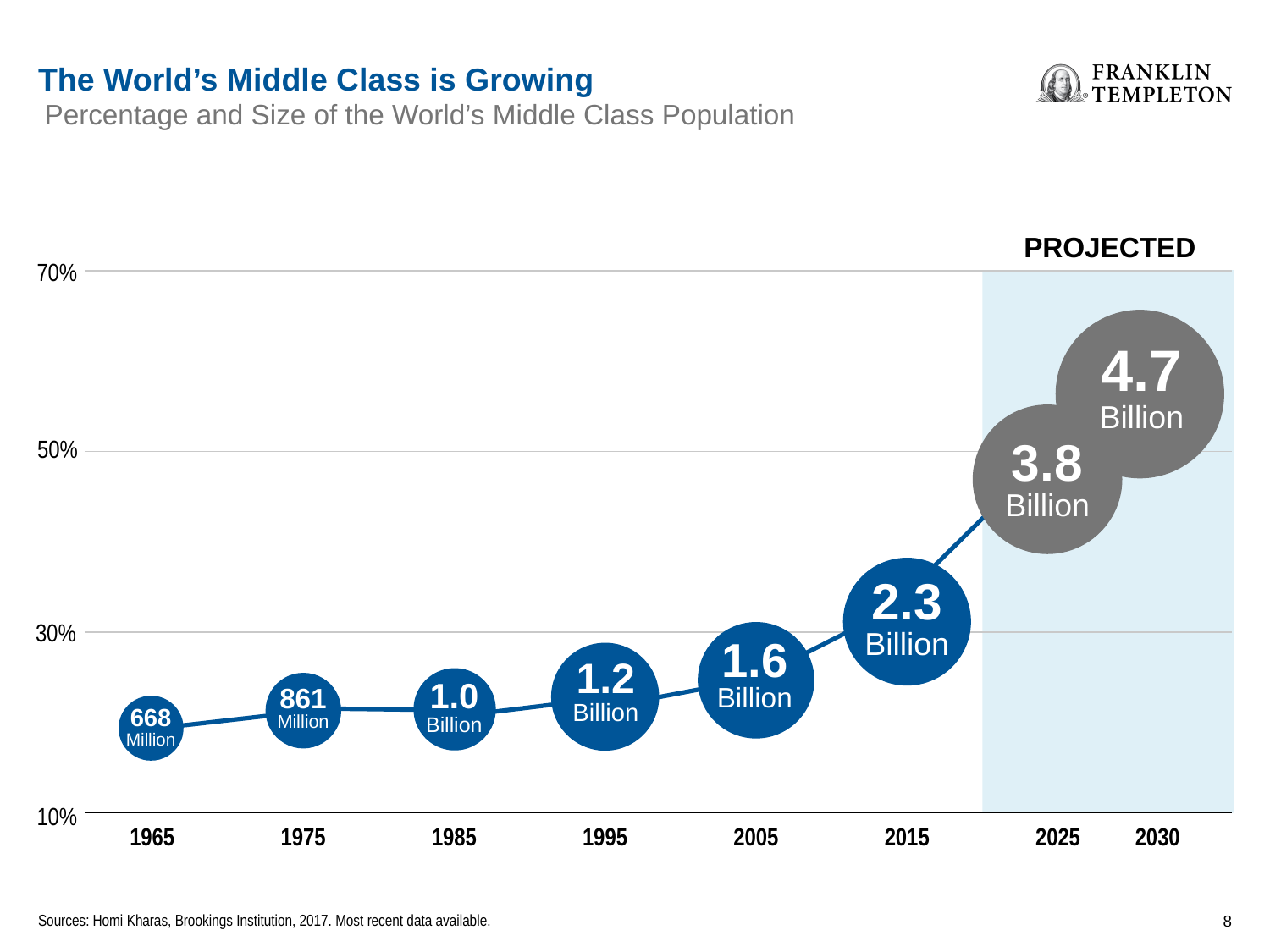

The World’s Middle Class is Growing
Percentage and Size of the World’s Middle Class Population
PROJECTED
70%

4.7
Billion

3.8
Billion
50%

2.3
Billion

30%

1.6
Billion

1.2
Billion

1.0
Billion

861
Million

668
Million

10%
1965
1975
1985
1995
2005
2015
2025
2030
8
Sources: Homi Kharas, Brookings Institution, 2017. Most recent data available.